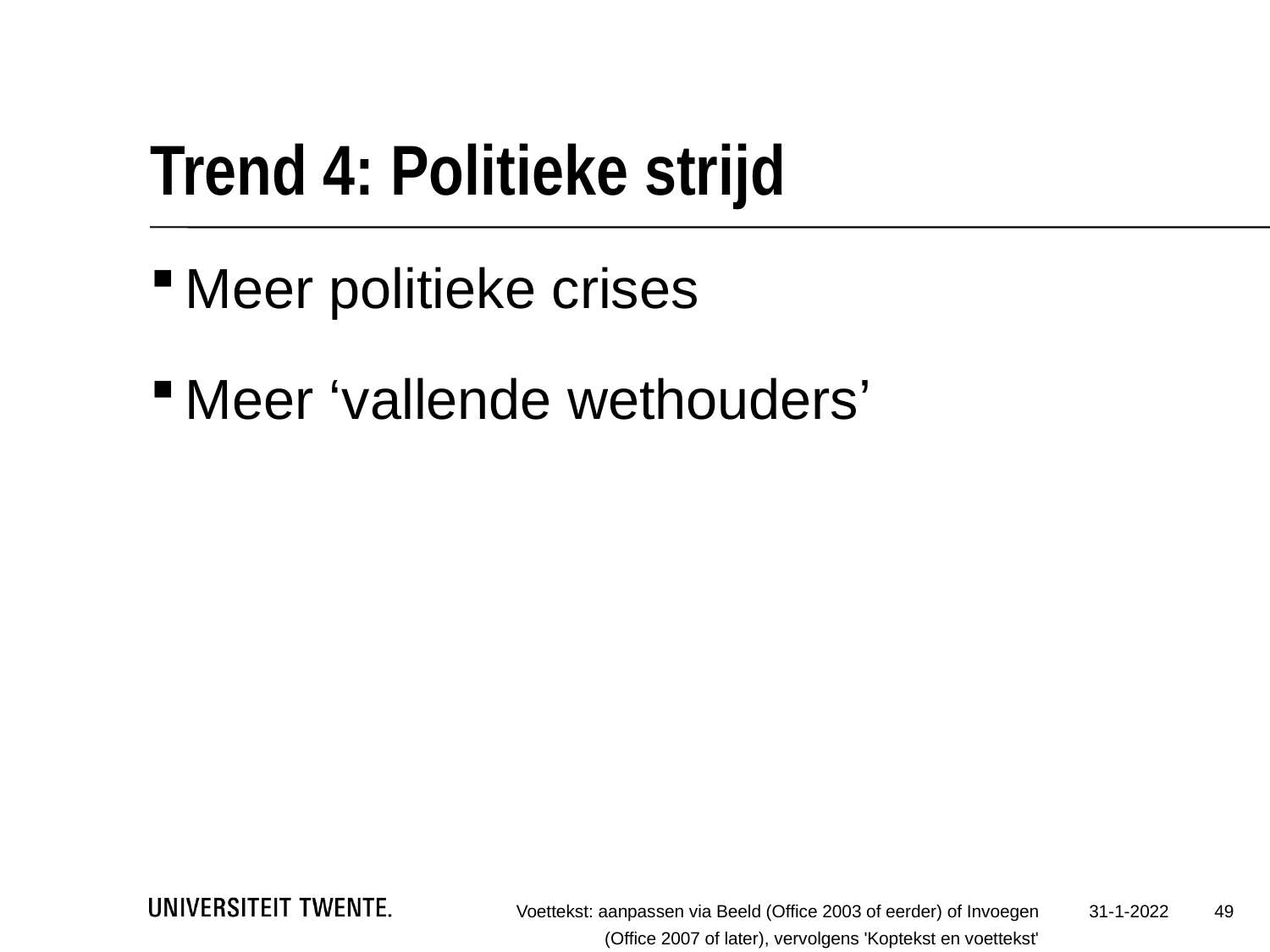

# Trend 4: Politieke strijd
Meer politieke crises

Meer ‘vallende wethouders’
49
Voettekst: aanpassen via Beeld (Office 2003 of eerder) of Invoegen (Office 2007 of later), vervolgens 'Koptekst en voettekst'
31-1-2022